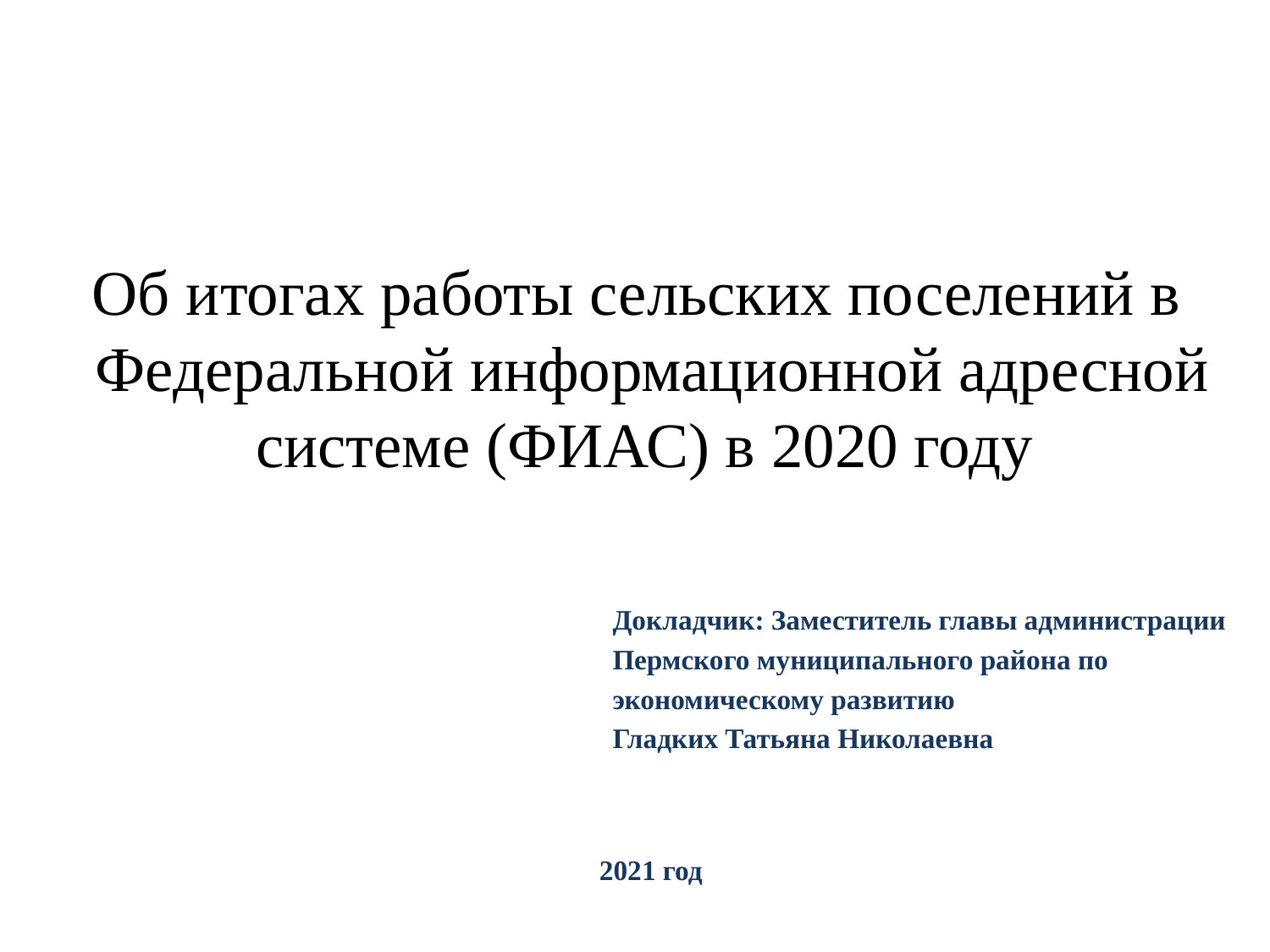

# Об итогах работы сельских поселений в   Федеральной информационной адресной системе (ФИАС) в 2020 году
Докладчик: Заместитель главы администрации
Пермского муниципального района по
экономическому развитию
Гладких Татьяна Николаевна
 2021 год